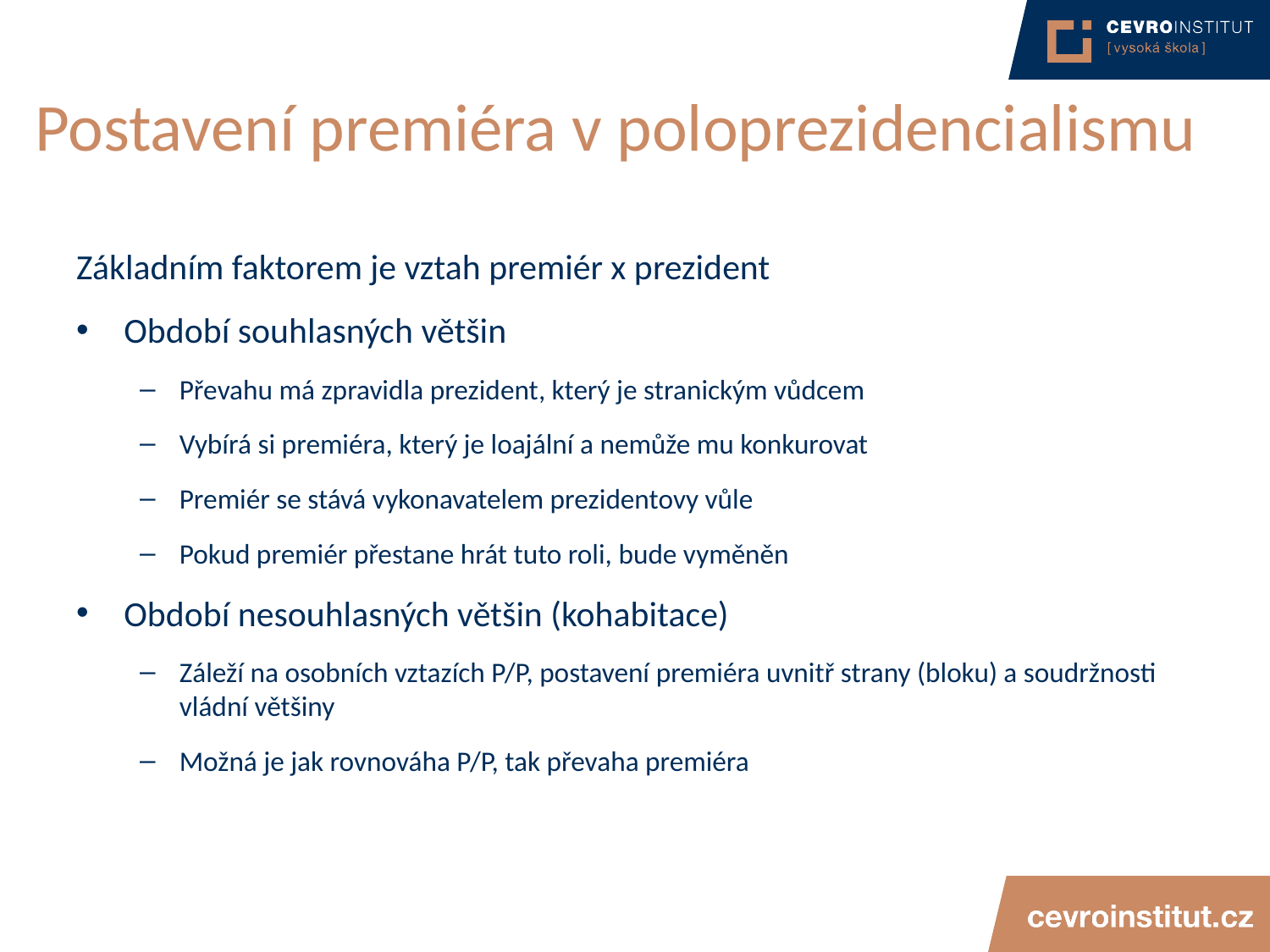

# Postavení premiéra v poloprezidencialismu
Základním faktorem je vztah premiér x prezident
Období souhlasných většin
Převahu má zpravidla prezident, který je stranickým vůdcem
Vybírá si premiéra, který je loajální a nemůže mu konkurovat
Premiér se stává vykonavatelem prezidentovy vůle
Pokud premiér přestane hrát tuto roli, bude vyměněn
Období nesouhlasných většin (kohabitace)
Záleží na osobních vztazích P/P, postavení premiéra uvnitř strany (bloku) a soudržnosti vládní většiny
Možná je jak rovnováha P/P, tak převaha premiéra